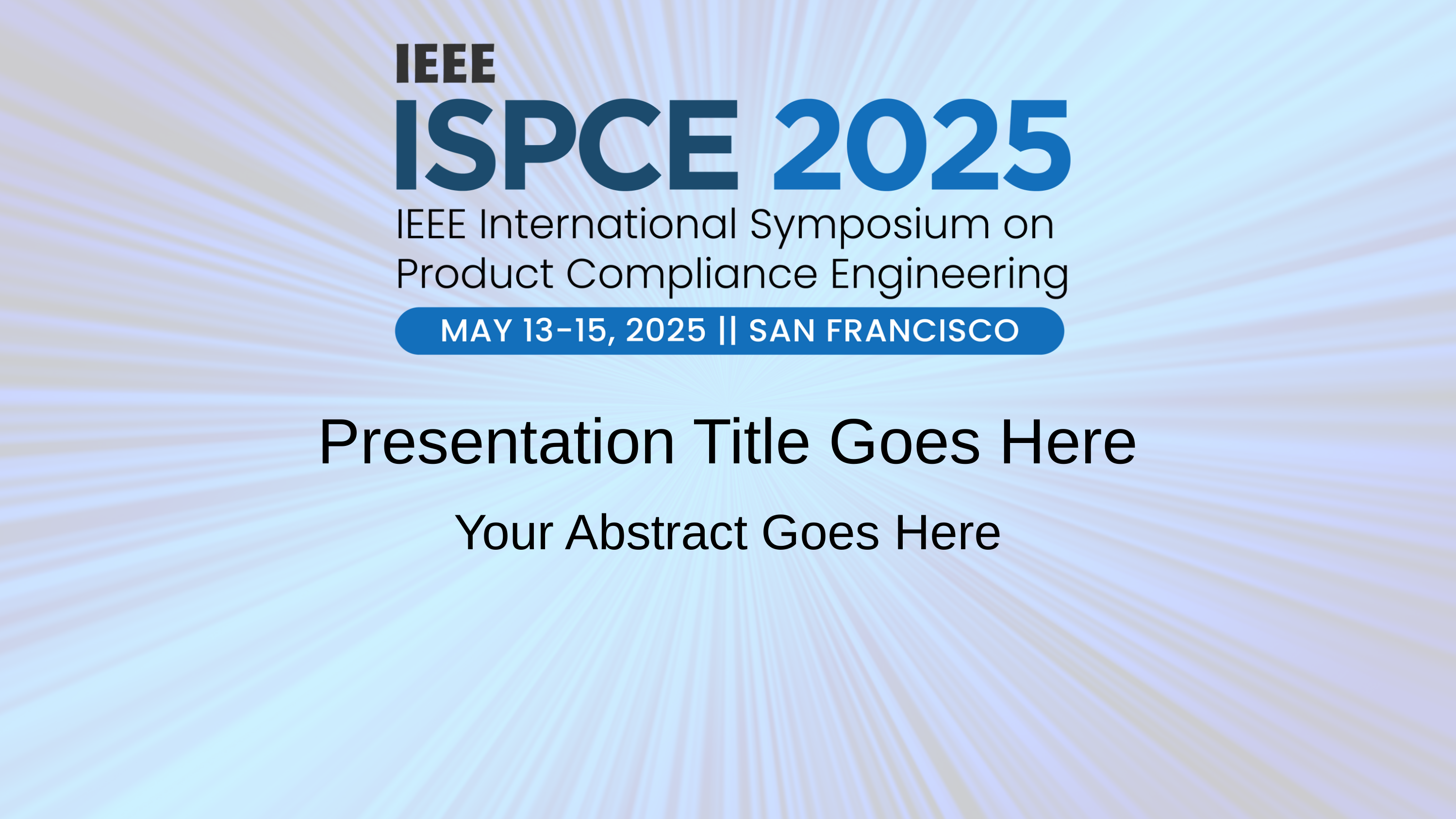

Presentation Title Goes Here
Your Abstract Goes Here